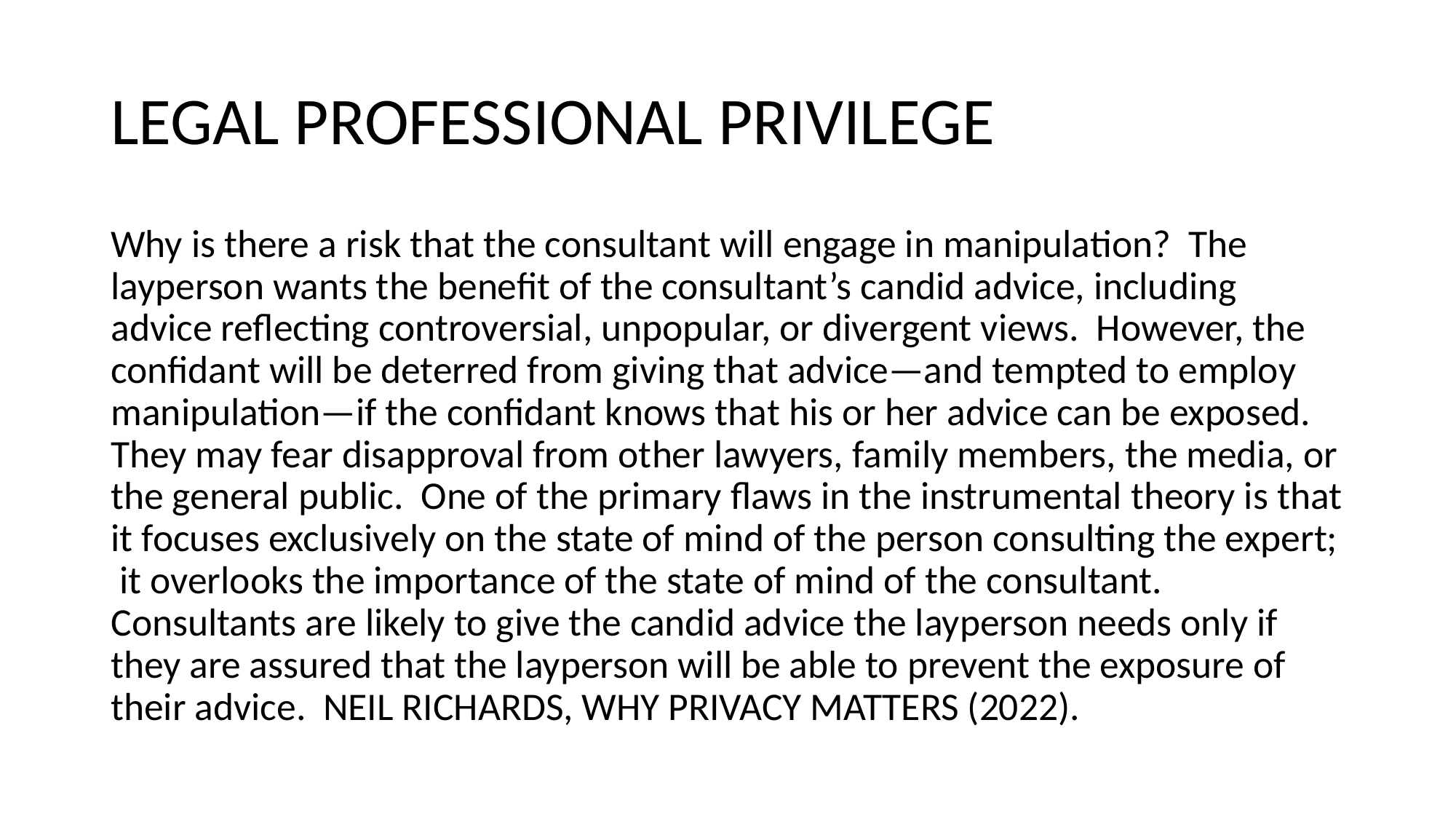

# LEGAL PROFESSIONAL PRIVILEGE
Why is there a risk that the consultant will engage in manipulation?  The layperson wants the benefit of the consultant’s candid advice, including advice reflecting controversial, unpopular, or divergent views.  However, the confidant will be deterred from giving that advice—and tempted to employ manipulation—if the confidant knows that his or her advice can be exposed.  They may fear disapproval from other lawyers, family members, the media, or the general public.  One of the primary flaws in the instrumental theory is that it focuses exclusively on the state of mind of the person consulting the expert;  it overlooks the importance of the state of mind of the consultant.   Consultants are likely to give the candid advice the layperson needs only if they are assured that the layperson will be able to prevent the exposure of their advice.  NEIL RICHARDS, WHY PRIVACY MATTERS (2022).